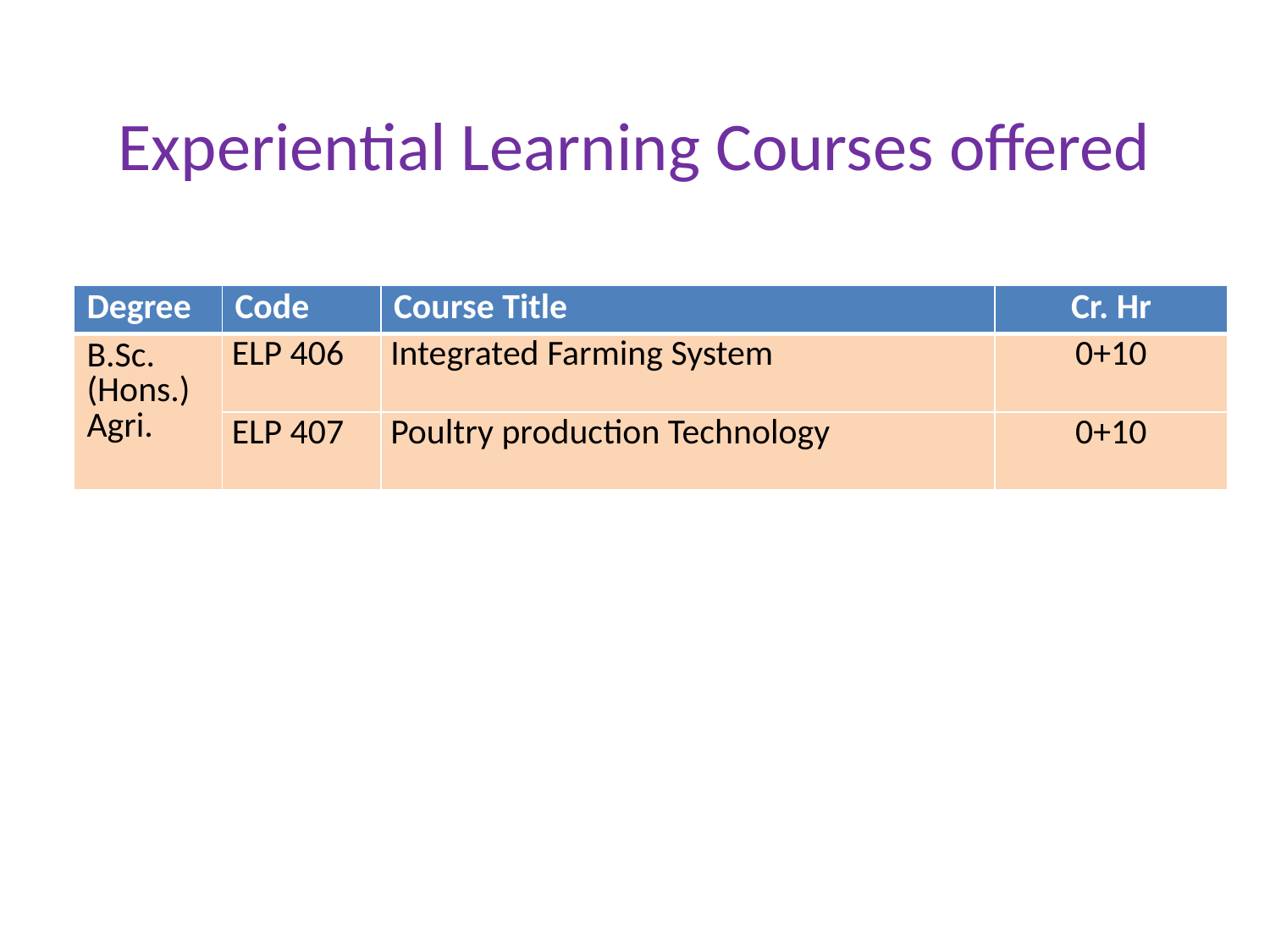

# Experiential Learning Courses offered
| Degree | Code | Course Title | Cr. Hr |
| --- | --- | --- | --- |
| B.Sc. (Hons.) Agri. | ELP 406 | Integrated Farming System | 0+10 |
|  | ELP 407 | Poultry production Technology | 0+10 |